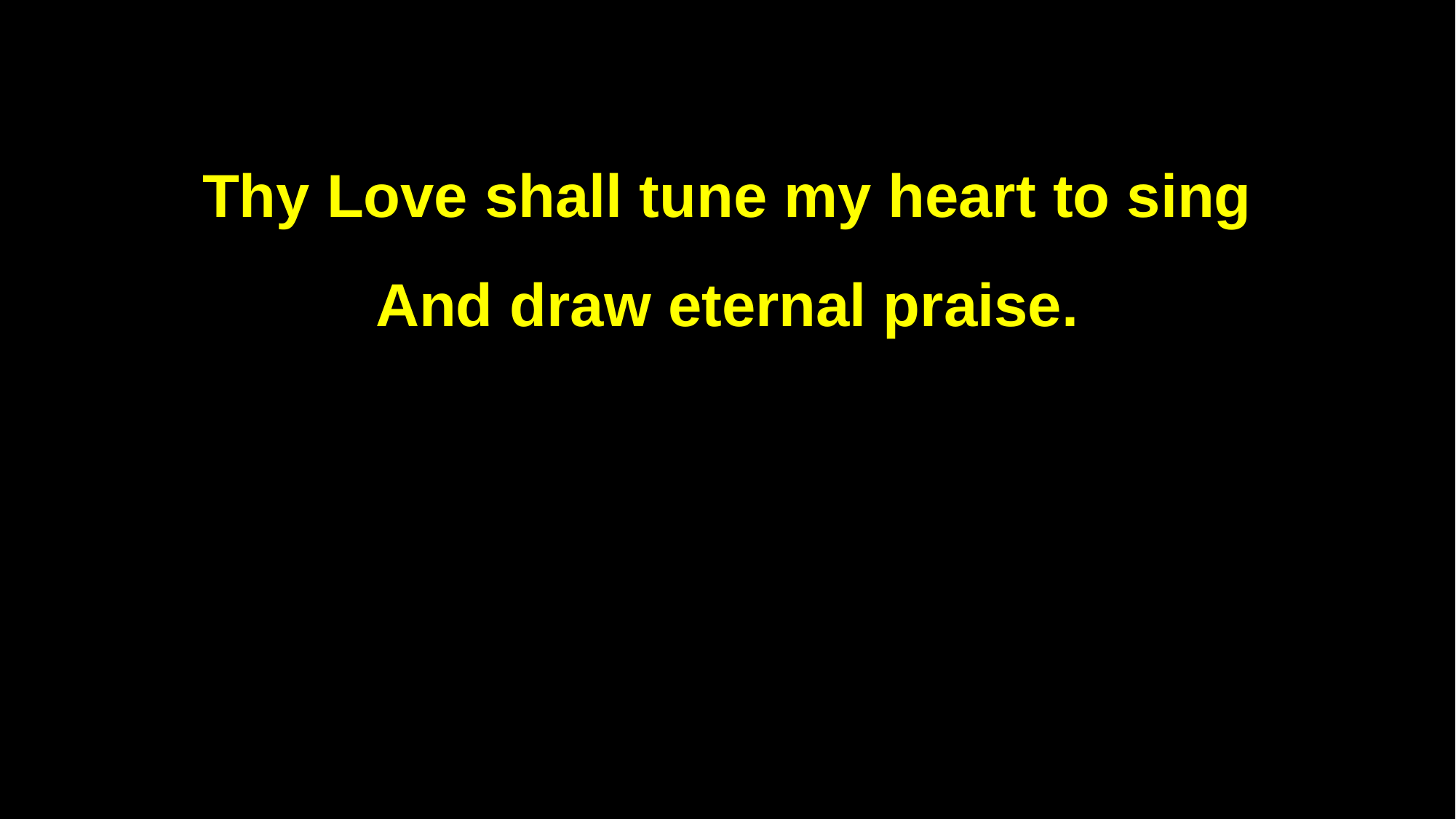

Thy Love shall tune my heart to sing
And draw eternal praise.